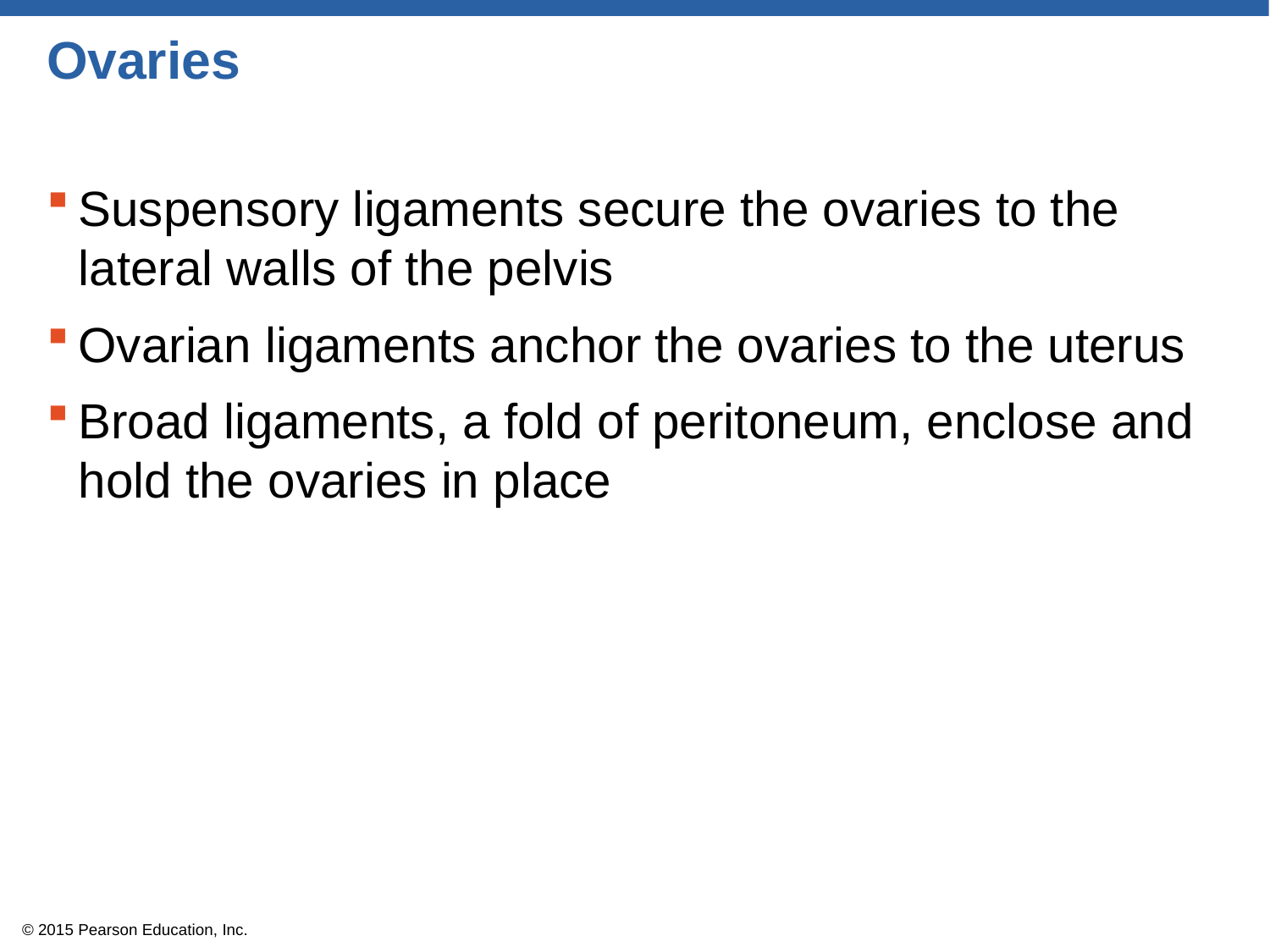

# Ovaries
Suspensory ligaments secure the ovaries to the lateral walls of the pelvis
Ovarian ligaments anchor the ovaries to the uterus
Broad ligaments, a fold of peritoneum, enclose and hold the ovaries in place
© 2015 Pearson Education, Inc.